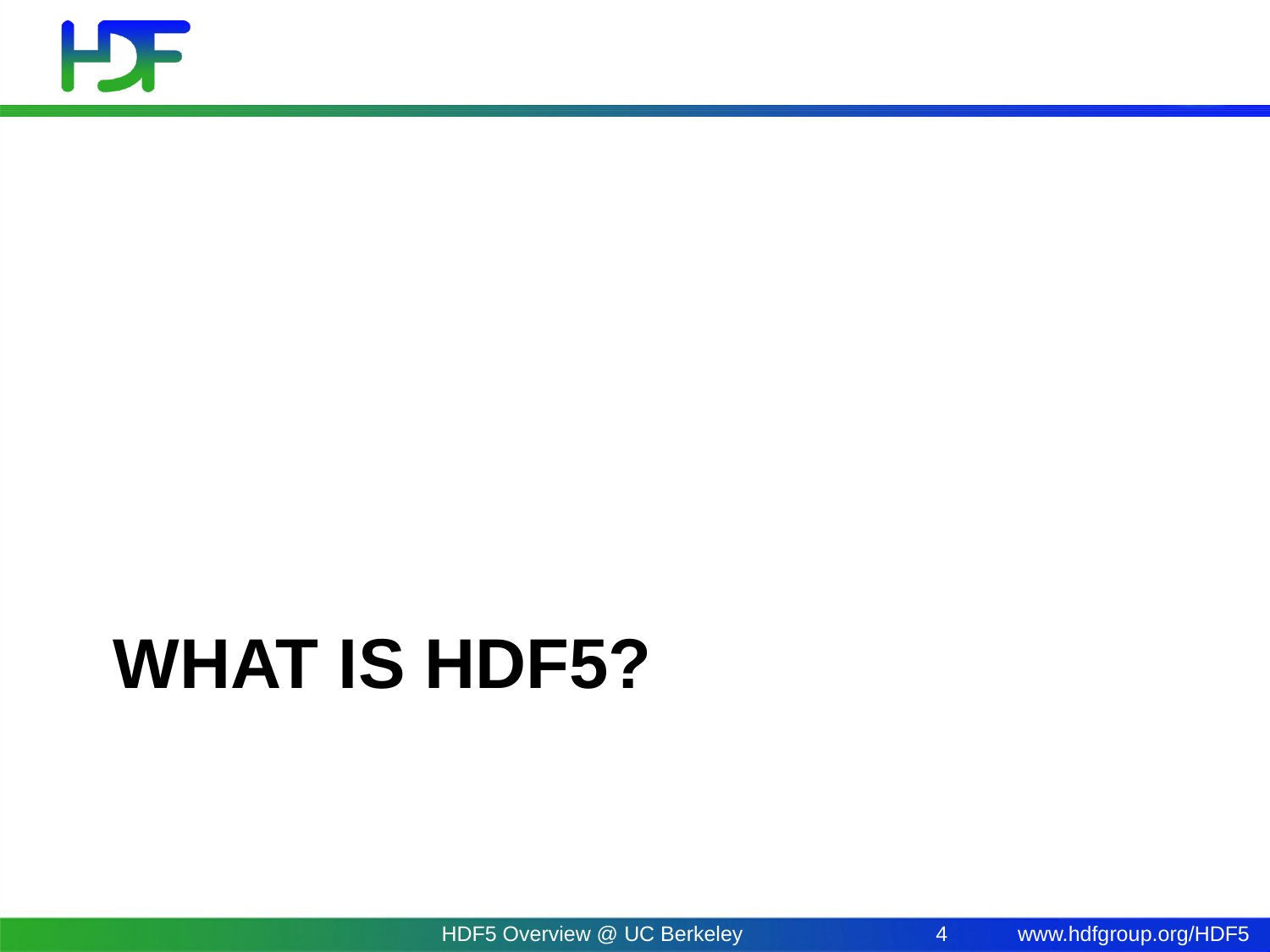

# What is HDF5?
HDF5 Overview @ UC Berkeley
4